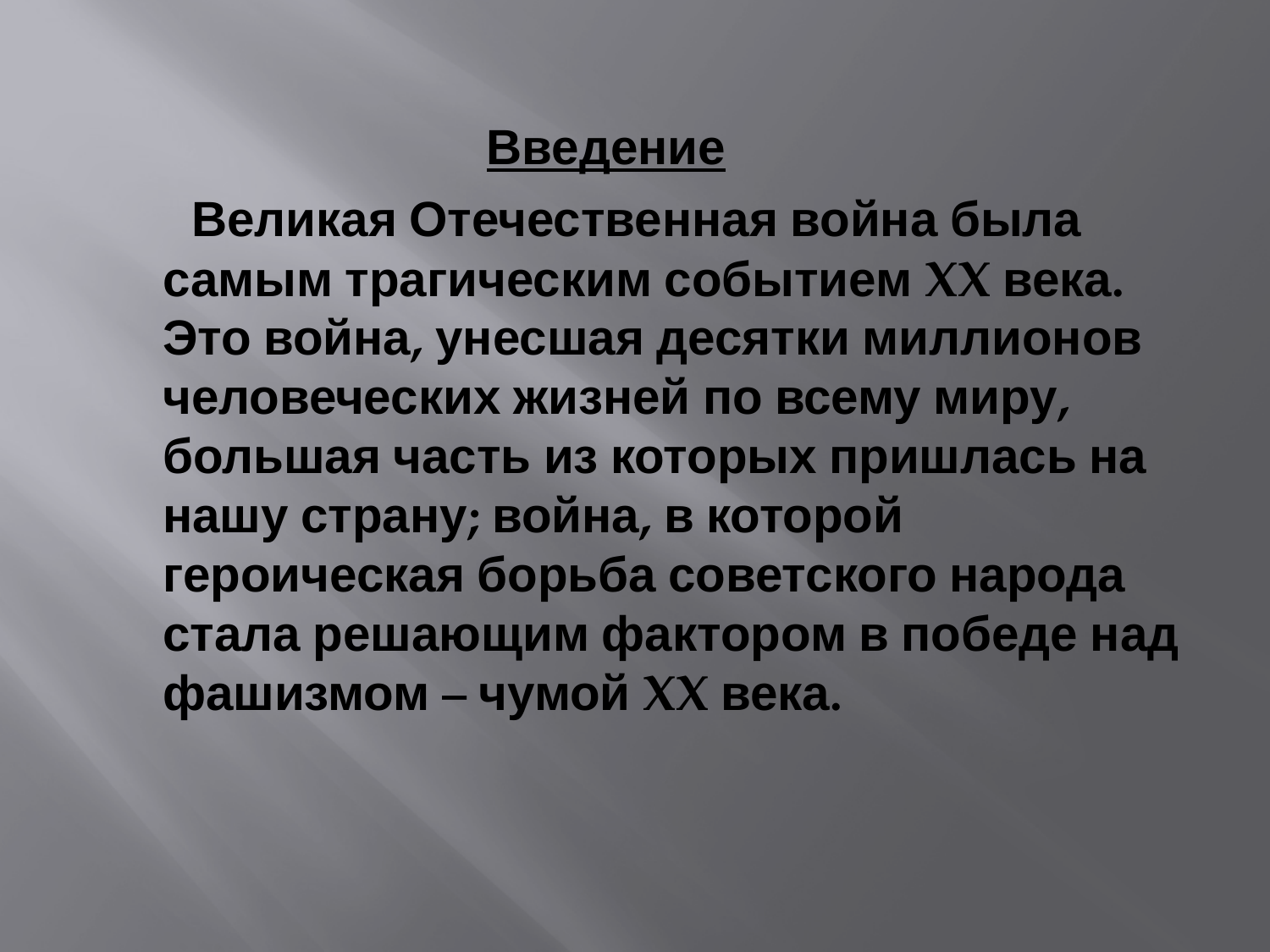

Введение
       Великая Отечественная война была самым трагическим событием XX века. Это война, унесшая десятки миллионов человеческих жизней по всему миру, большая часть из которых пришлась на нашу страну; война, в которой героическая борьба советского народа стала решающим фактором в победе над фашизмом – чумой XX века.